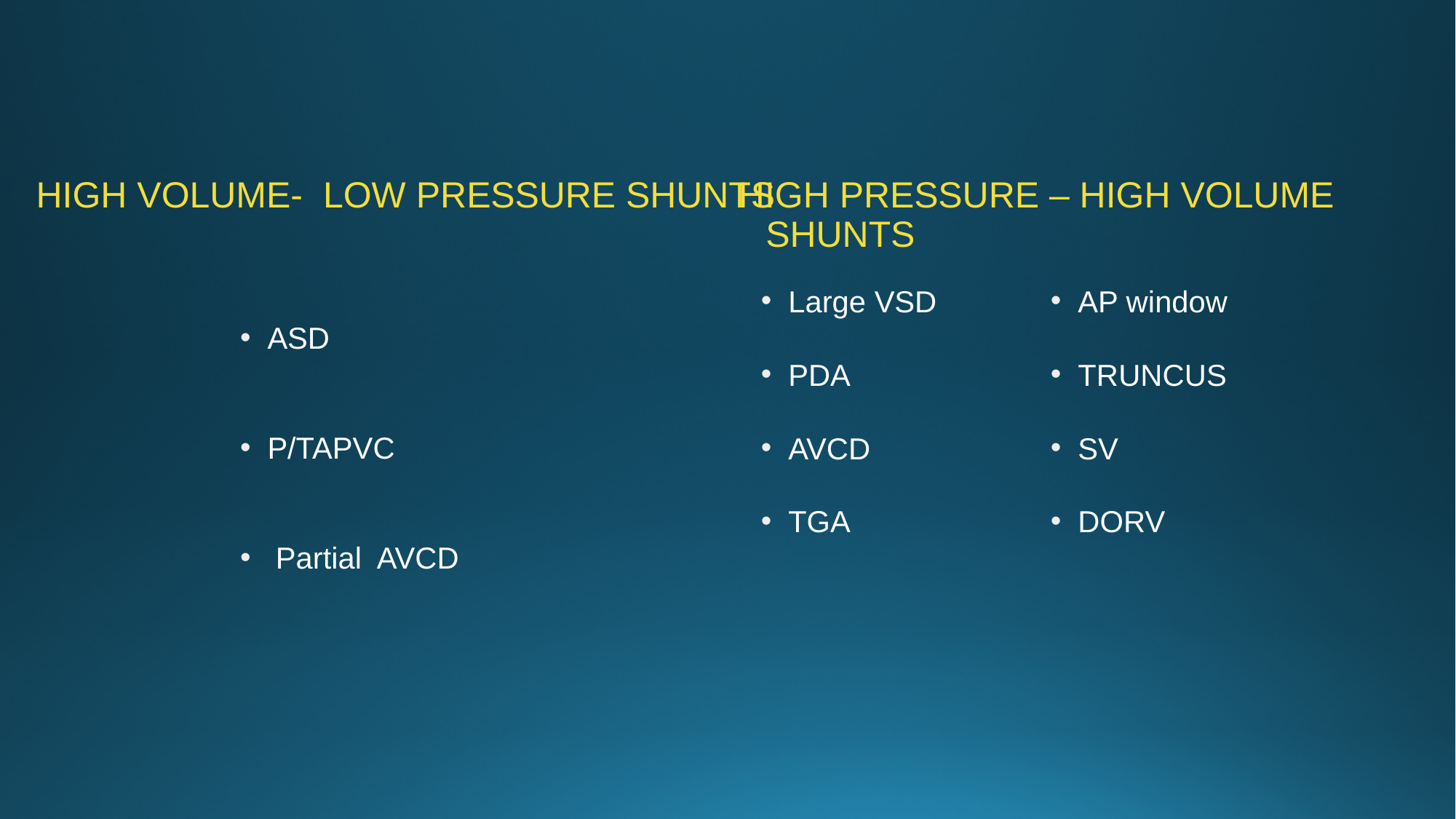

HIGH VOLUME-  LOW PRESSURE SHUNTS

HIGH PRESSURE – HIGH VOLUME SHUNTS

Large VSD
PDA
AVCD
TGA

AP window
TRUNCUS
SV
DORV

ASD
P/TAPVC
 Partial  AVCD